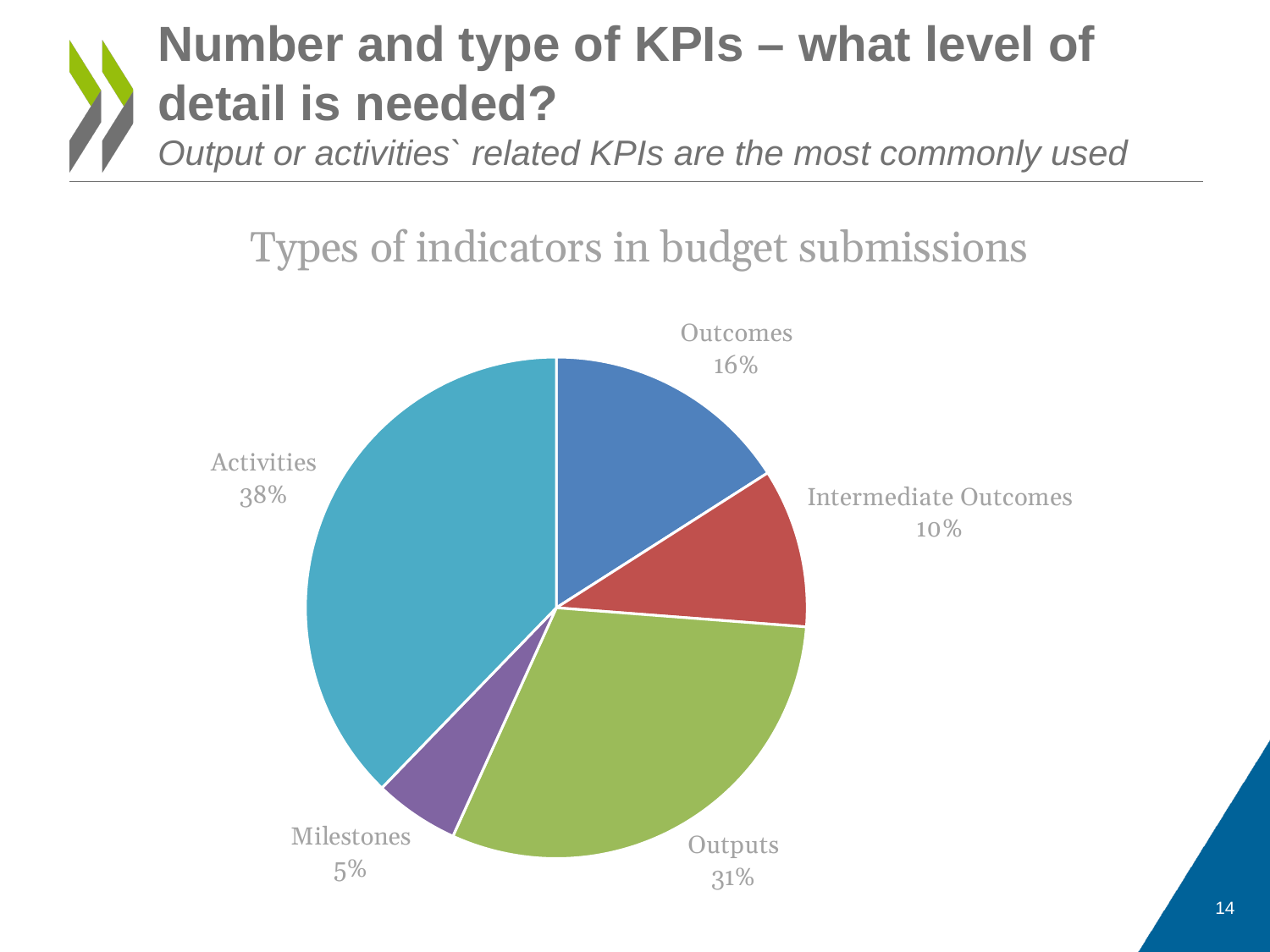

# Number and type of KPIs – what level of detail is needed? Output or activities` related KPIs are the most commonly used

### Chart: Types of indicators in budget submissions

| Category |  |
|---|---|
| Outcomes | 335.07 |
| Intermediate Outcomes | 215.5 |
| Outputs | 641.42 |
| Milestones | 115.0 |
| Activities | 793.01 |
14